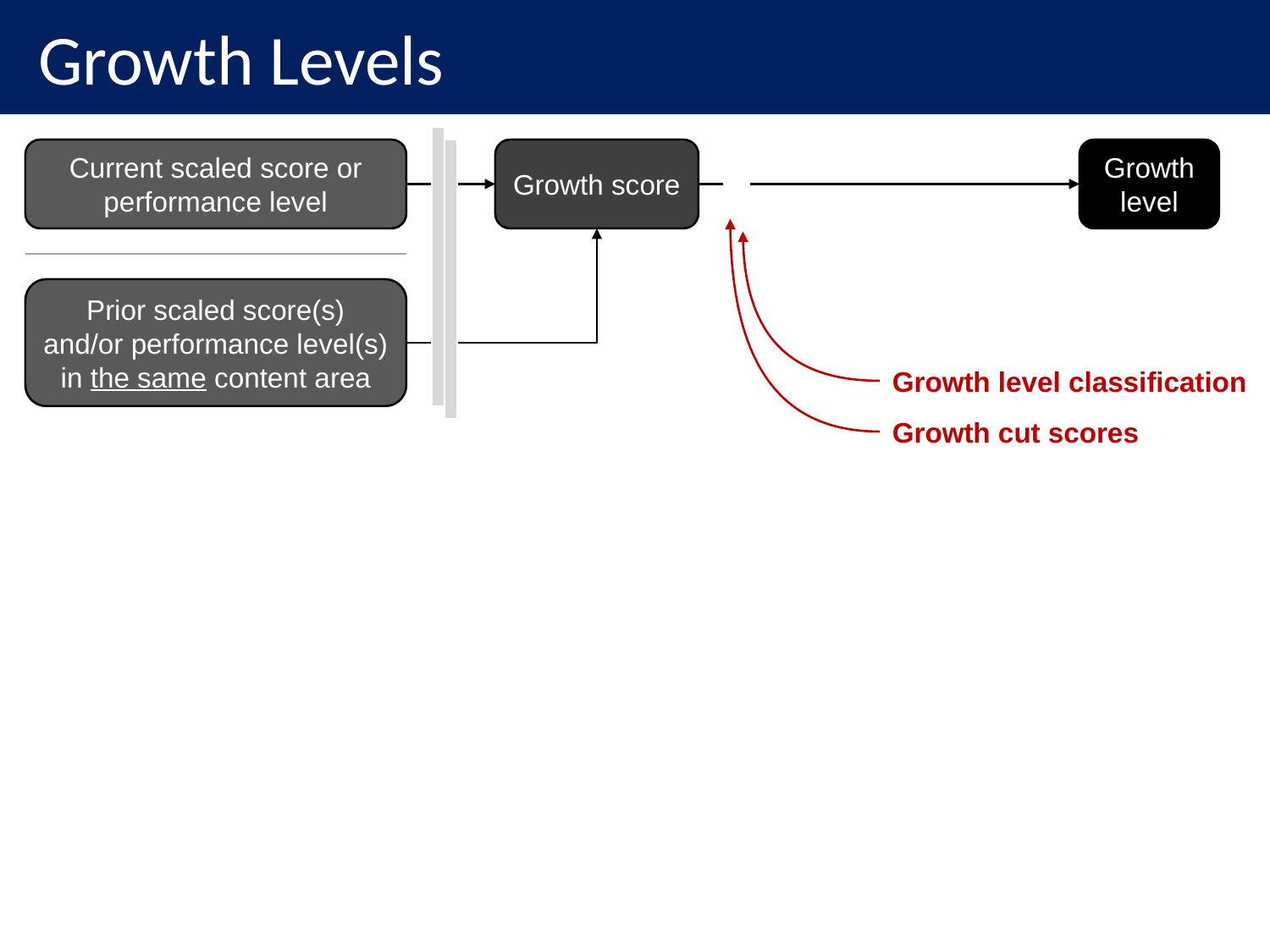

Growth Levels

Current scaled score or
performance level
Growth score
Growth
level
Prior scaled score(s)
and/or performance level(s)
in the same content area
Growth level classification
Growth cut scores